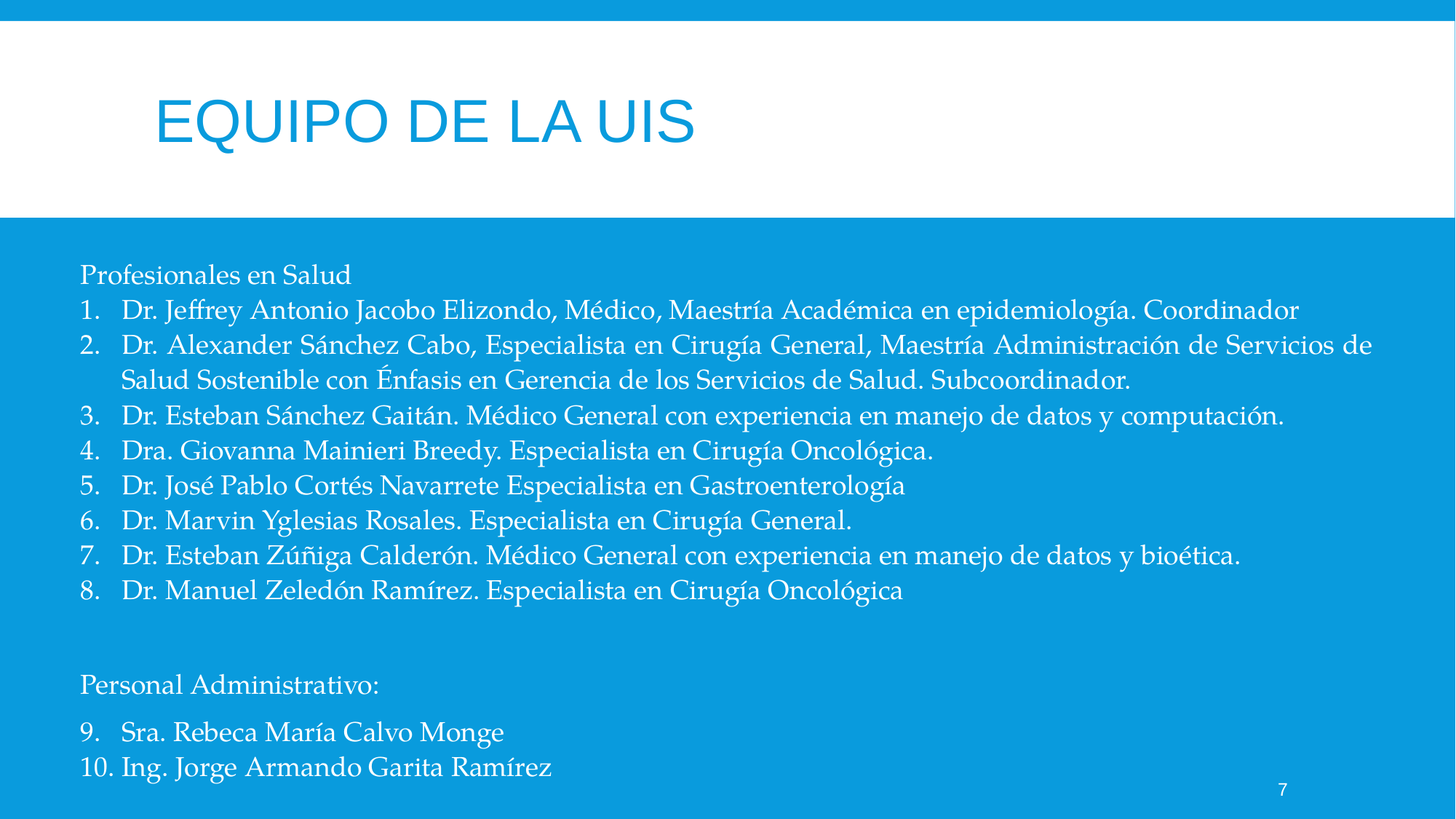

# Equipo de la UIS
Profesionales en Salud
Dr. Jeffrey Antonio Jacobo Elizondo, Médico, Maestría Académica en epidemiología. Coordinador
Dr. Alexander Sánchez Cabo, Especialista en Cirugía General, Maestría Administración de Servicios de Salud Sostenible con Énfasis en Gerencia de los Servicios de Salud. Subcoordinador.
Dr. Esteban Sánchez Gaitán. Médico General con experiencia en manejo de datos y computación.
Dra. Giovanna Mainieri Breedy. Especialista en Cirugía Oncológica.
Dr. José Pablo Cortés Navarrete Especialista en Gastroenterología
Dr. Marvin Yglesias Rosales. Especialista en Cirugía General.
Dr. Esteban Zúñiga Calderón. Médico General con experiencia en manejo de datos y bioética.
Dr. Manuel Zeledón Ramírez. Especialista en Cirugía Oncológica

Personal Administrativo:
Sra. Rebeca María Calvo Monge
Ing. Jorge Armando Garita Ramírez

7